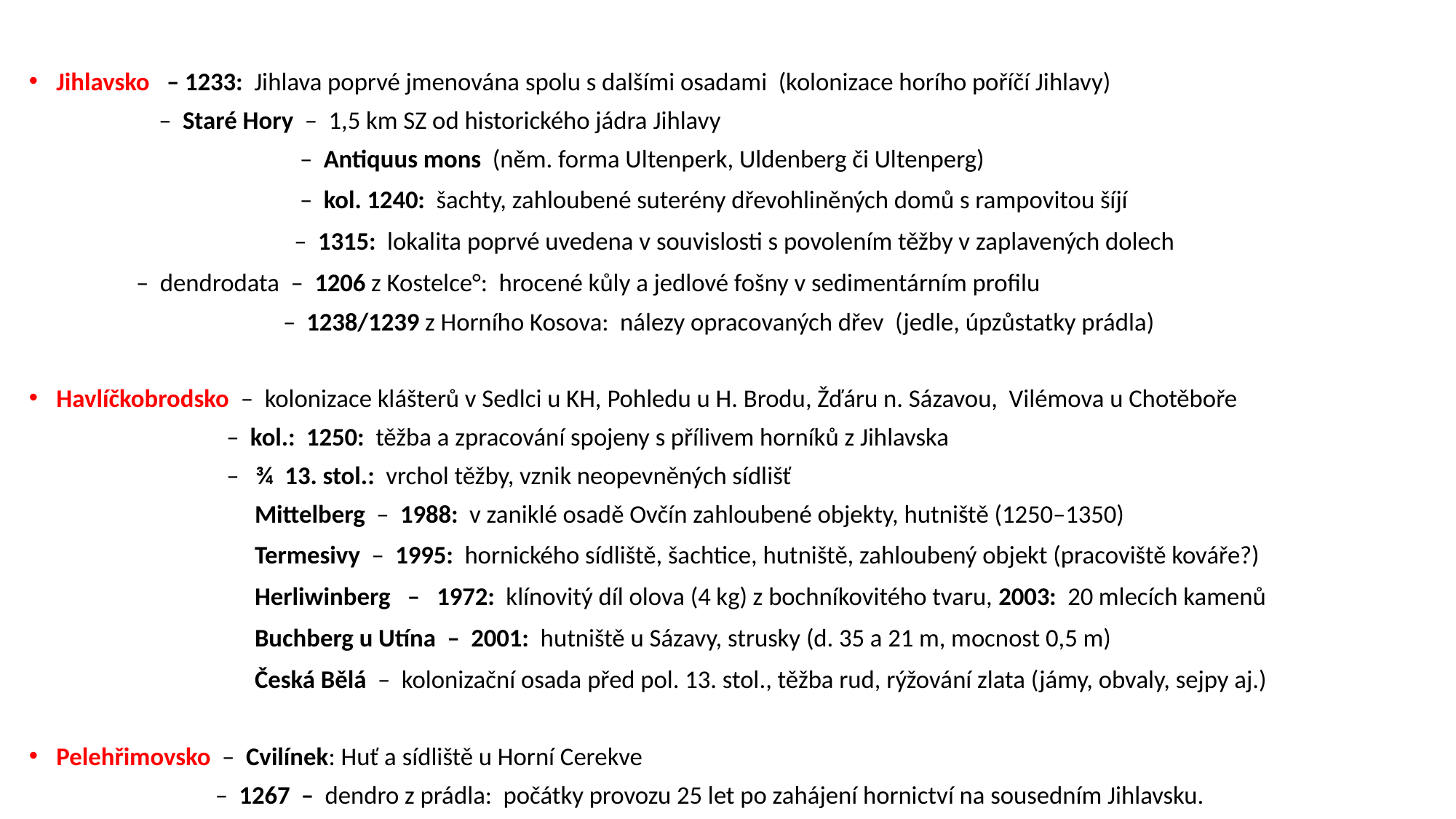

Jihlavsko   – 1233:  Jihlava poprvé jmenována spolu s dalšími osadami  (kolonizace horího poříčí Jihlavy)
                       –  Staré Hory  –  1,5 km SZ od historického jádra Jihlavy
                                                –  Antiquus mons  (něm. forma Ultenperk, Uldenberg či Ultenperg)
                                                –  kol. 1240:  šachty, zahloubené suterény dřevohliněných domů s rampovitou šíjí
                                               –  1315:  lokalita poprvé uvedena v souvislosti s povolením těžby v zaplavených dolech
                   –  dendrodata  –  1206 z Kostelce°:  hrocené kůly a jedlové fošny v sedimentárním profilu
                                             –  1238/1239 z Horního Kosova:  nálezy opracovaných dřev  (jedle, úpzůstatky prádla)

Havlíčkobrodsko  –  kolonizace klášterů v Sedlci u KH, Pohledu u H. Brodu, Žďáru n. Sázavou,  Vilémova u Chotěboře
                                   –  kol.:  1250:  těžba a zpracování spojeny s přílivem horníků z Jihlavska
                                   –   ¾  13. stol.:  vrchol těžby, vznik neopevněných sídlišť
                                        Mittelberg  –  1988:  v zaniklé osadě Ovčín zahloubené objekty, hutniště (1250–1350)
                                        Termesivy  –  1995:  hornického sídliště, šachtice, hutniště, zahloubený objekt (pracoviště kováře?)
                                        Herliwinberg   –   1972:  klínovitý díl olova (4 kg) z bochníkovitého tvaru, 2003:  20 mlecích kamenů
                                        Buchberg u Utína  –  2001:  hutniště u Sázavy, strusky (d. 35 a 21 m, mocnost 0,5 m)
                                        Česká Bělá  –  kolonizační osada před pol. 13. stol., těžba rud, rýžování zlata (jámy, obvaly, sejpy aj.)

Pelehřimovsko  –  Cvilínek: Huť a sídliště u Horní Cerekve
                                 –  1267  –  dendro z prádla:  počátky provozu 25 let po zahájení hornictví na sousedním Jihlavsku.